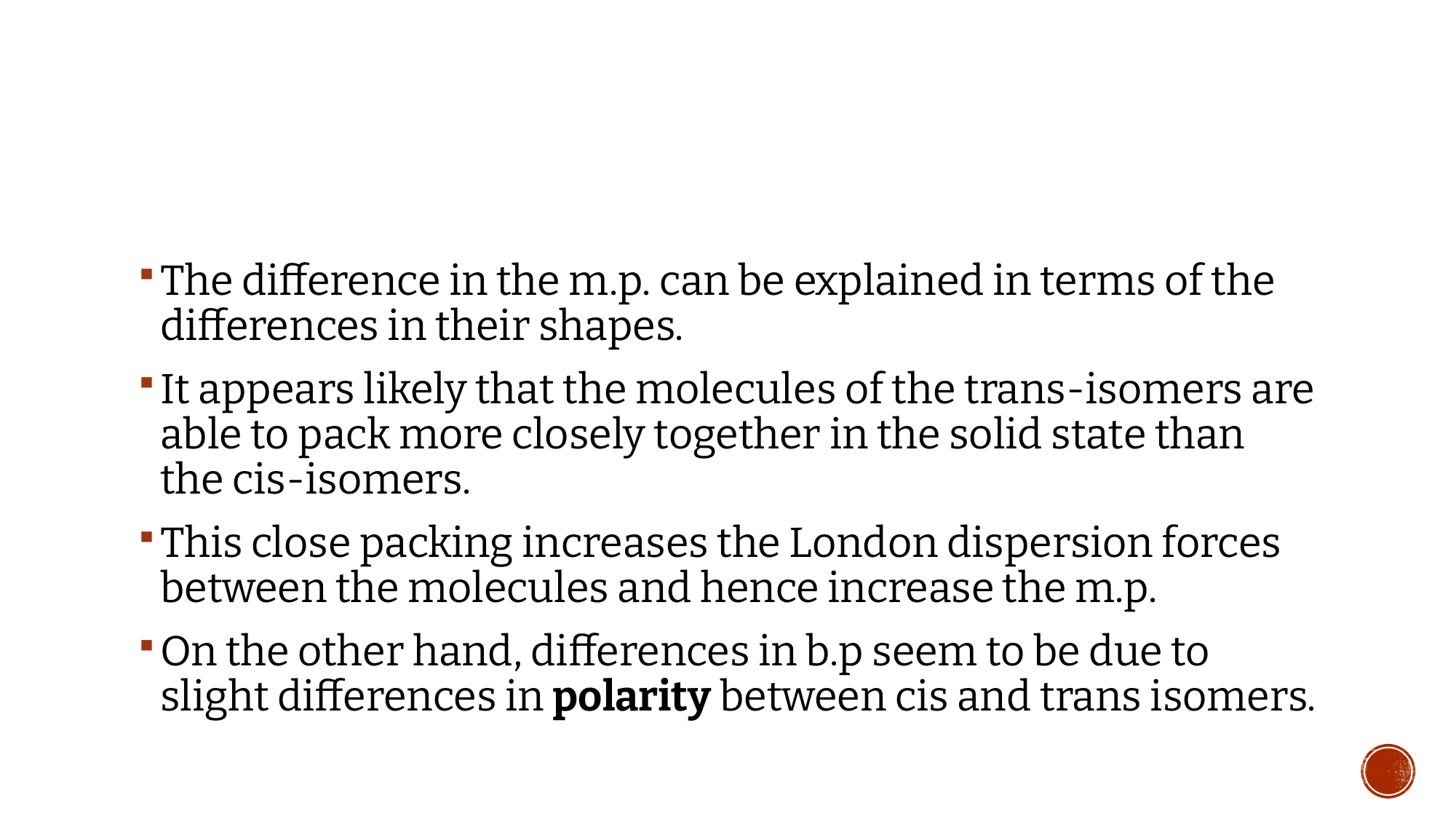

#
The difference in the m.p. can be explained in terms of the differences in their shapes.
It appears likely that the molecules of the trans-isomers are able to pack more closely together in the solid state than the cis-isomers.
This close packing increases the London dispersion forces between the molecules and hence increase the m.p.
On the other hand, differences in b.p seem to be due to slight differences in polarity between cis and trans isomers.